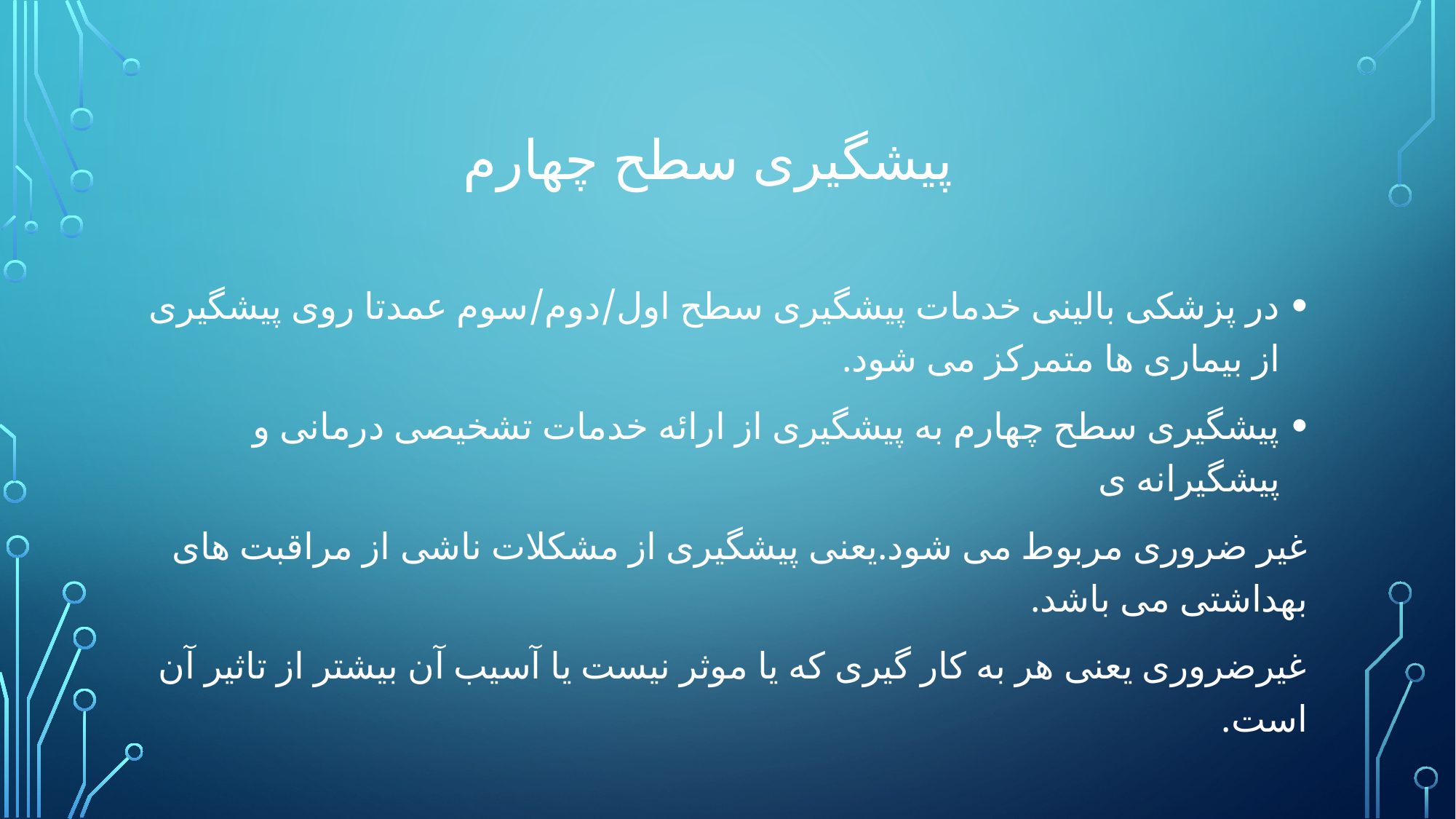

# پیشگیری سطح چهارم
در پزشکی بالینی خدمات پیشگیری سطح اول/دوم/سوم عمدتا روی پیشگیری از بیماری ها متمرکز می شود.
پیشگیری سطح چهارم به پیشگیری از ارائه خدمات تشخیصی درمانی و پیشگیرانه ی
غیر ضروری مربوط می شود.یعنی پیشگیری از مشکلات ناشی از مراقبت های بهداشتی می باشد.
غیرضروری یعنی هر به کار گیری که یا موثر نیست یا آسیب آن بیشتر از تاثیر آن است.